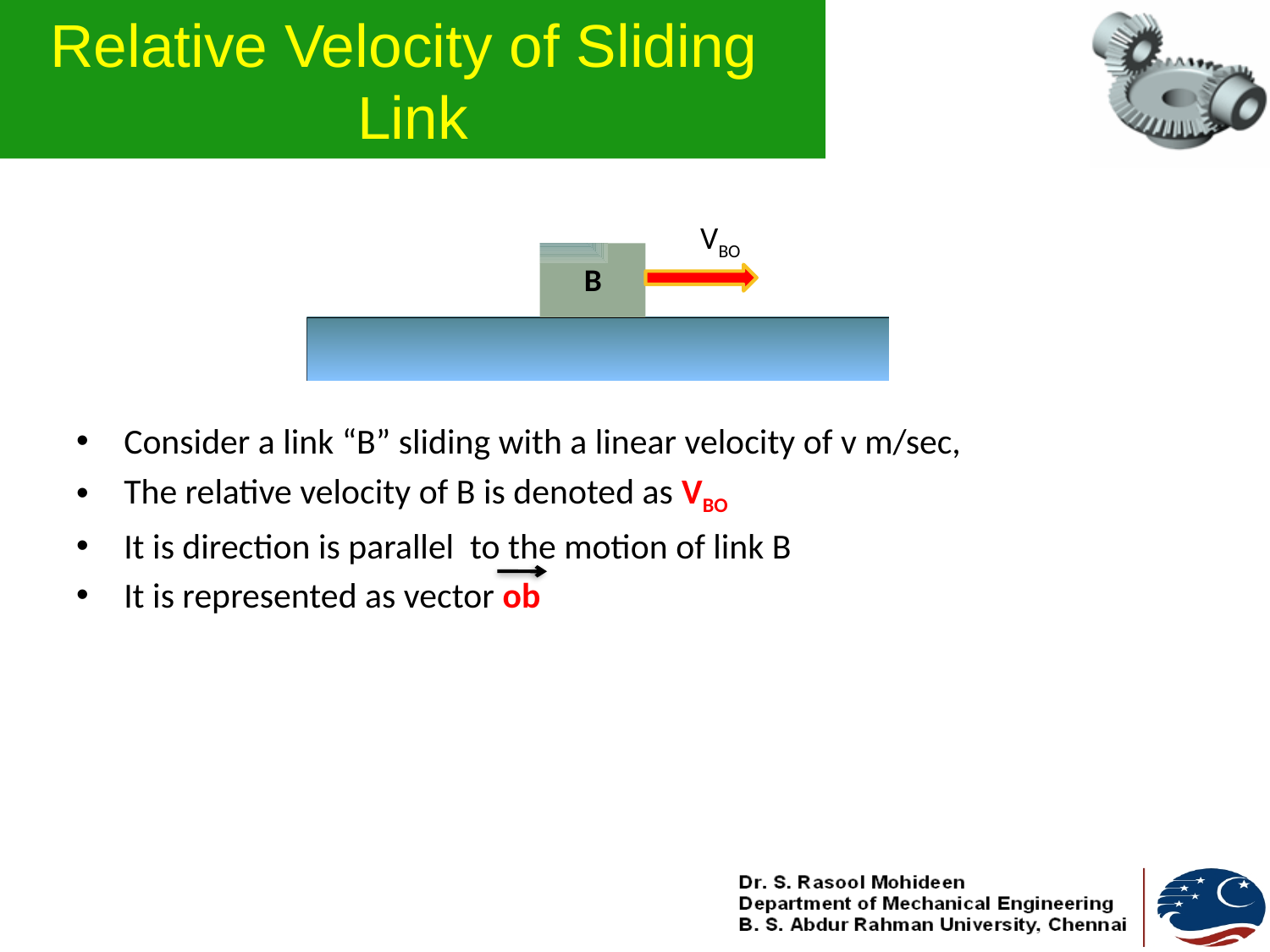

# Relative Velocity of Sliding  Link
VBO

B

Consider a link “B” sliding with a linear velocity of v m/sec,
The relative velocity of B is denoted as VBO
It is direction is parallel  to the motion of link B
It is represented as vector ob